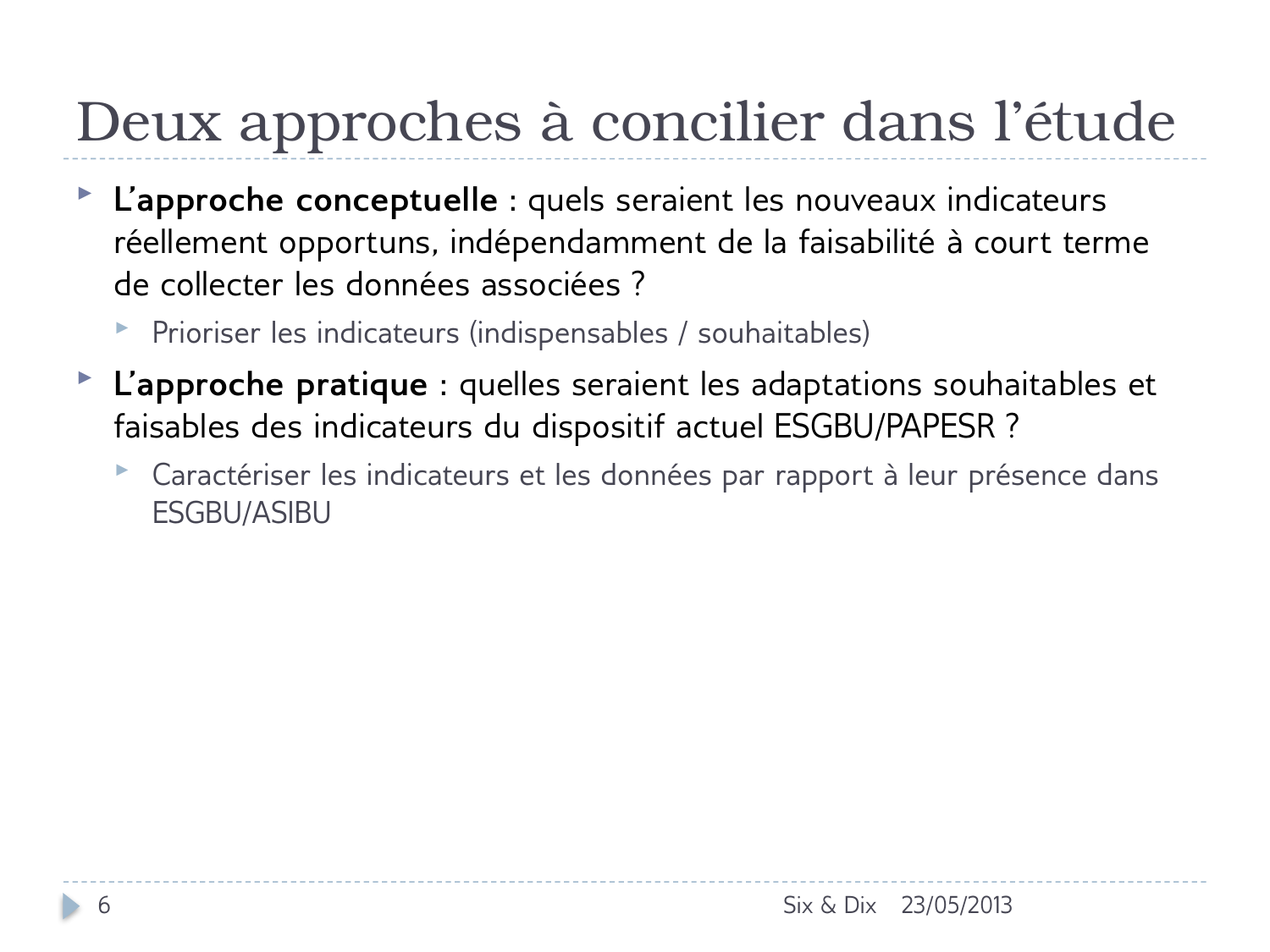

# Deux approches à concilier dans l’étude
L’approche conceptuelle : quels seraient les nouveaux indicateurs réellement opportuns, indépendamment de la faisabilité à court terme de collecter les données associées ?
Prioriser les indicateurs (indispensables / souhaitables)
L’approche pratique : quelles seraient les adaptations souhaitables et faisables des indicateurs du dispositif actuel ESGBU/PAPESR ?
Caractériser les indicateurs et les données par rapport à leur présence dans ESGBU/ASIBU
6
Six & Dix
23/05/2013